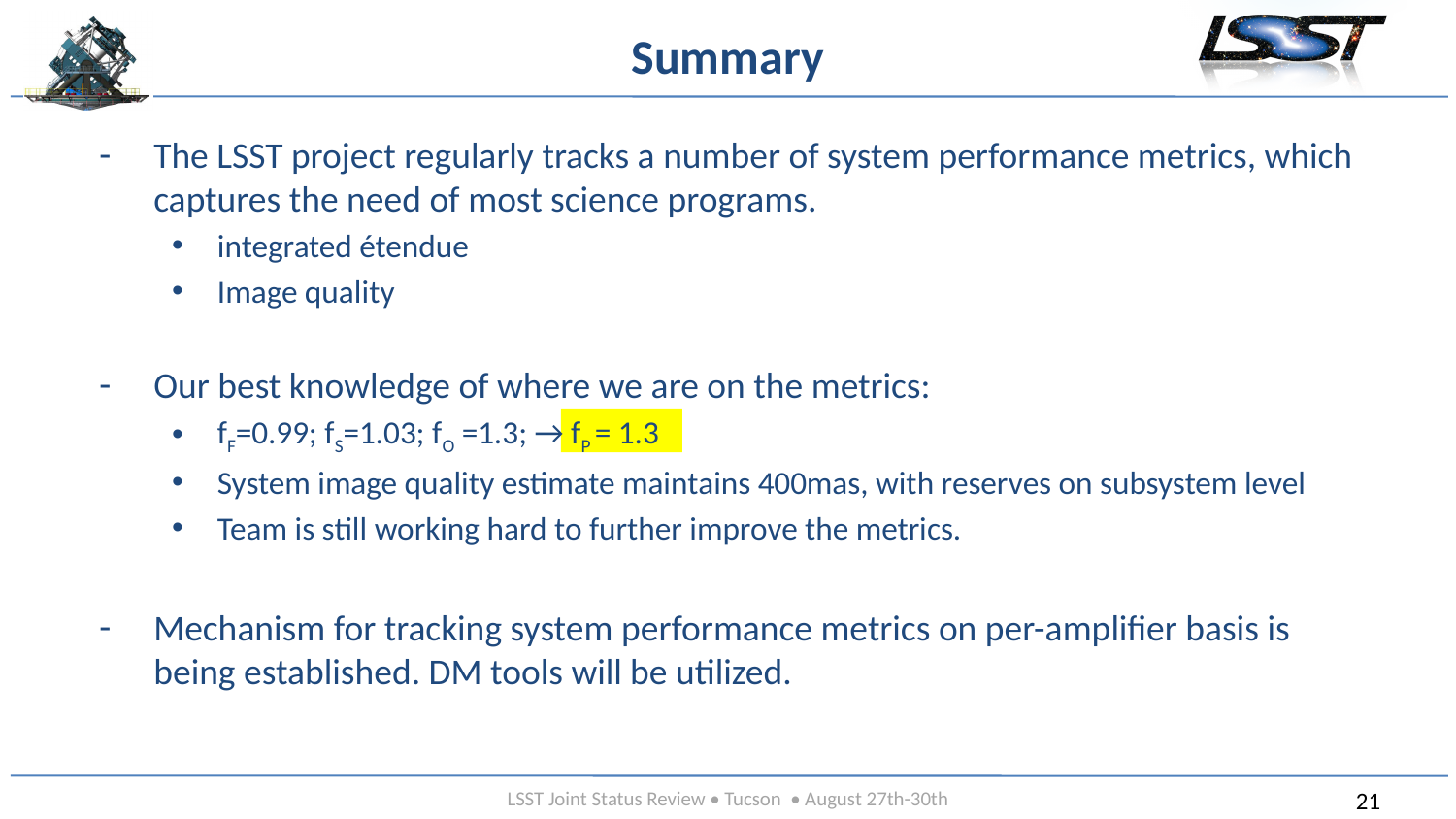

# Summary
The LSST project regularly tracks a number of system performance metrics, which captures the need of most science programs.
integrated étendue
Image quality

Our best knowledge of where we are on the metrics:
fF=0.99; fS=1.03; fO =1.3; → fP = 1.3
System image quality estimate maintains 400mas, with reserves on subsystem level
Team is still working hard to further improve the metrics.

Mechanism for tracking system performance metrics on per-amplifier basis is being established. DM tools will be utilized.